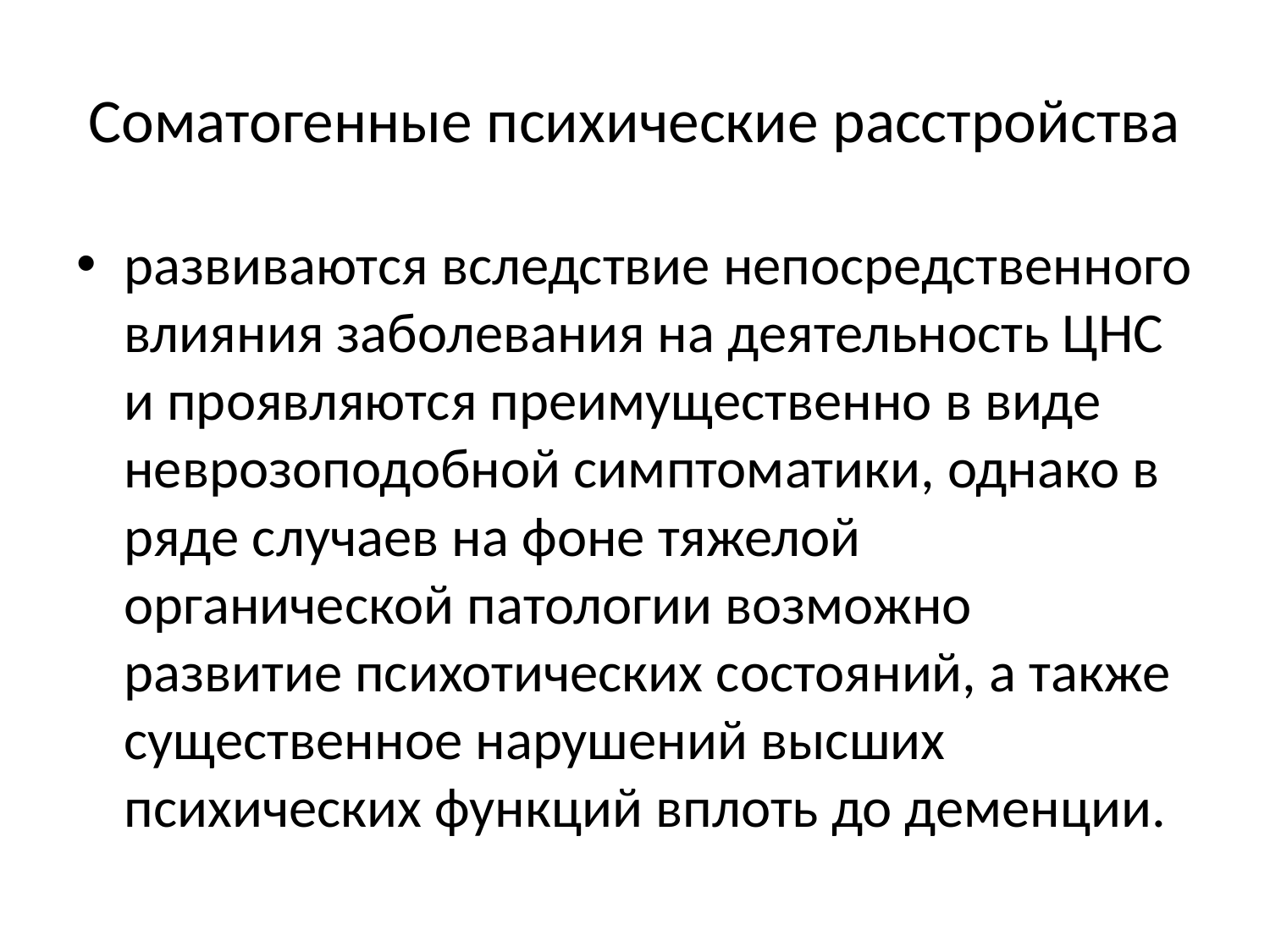

# Соматогенные психические расстройства
развиваются вследствие непосредственного влияния заболевания на деятельность ЦНС и проявляются преимущественно в виде неврозоподобной симптоматики, однако в ряде случаев на фоне тяжелой органической патологии возможно развитие психотических состояний, а также существенное нарушений высших психических функций вплоть до деменции.